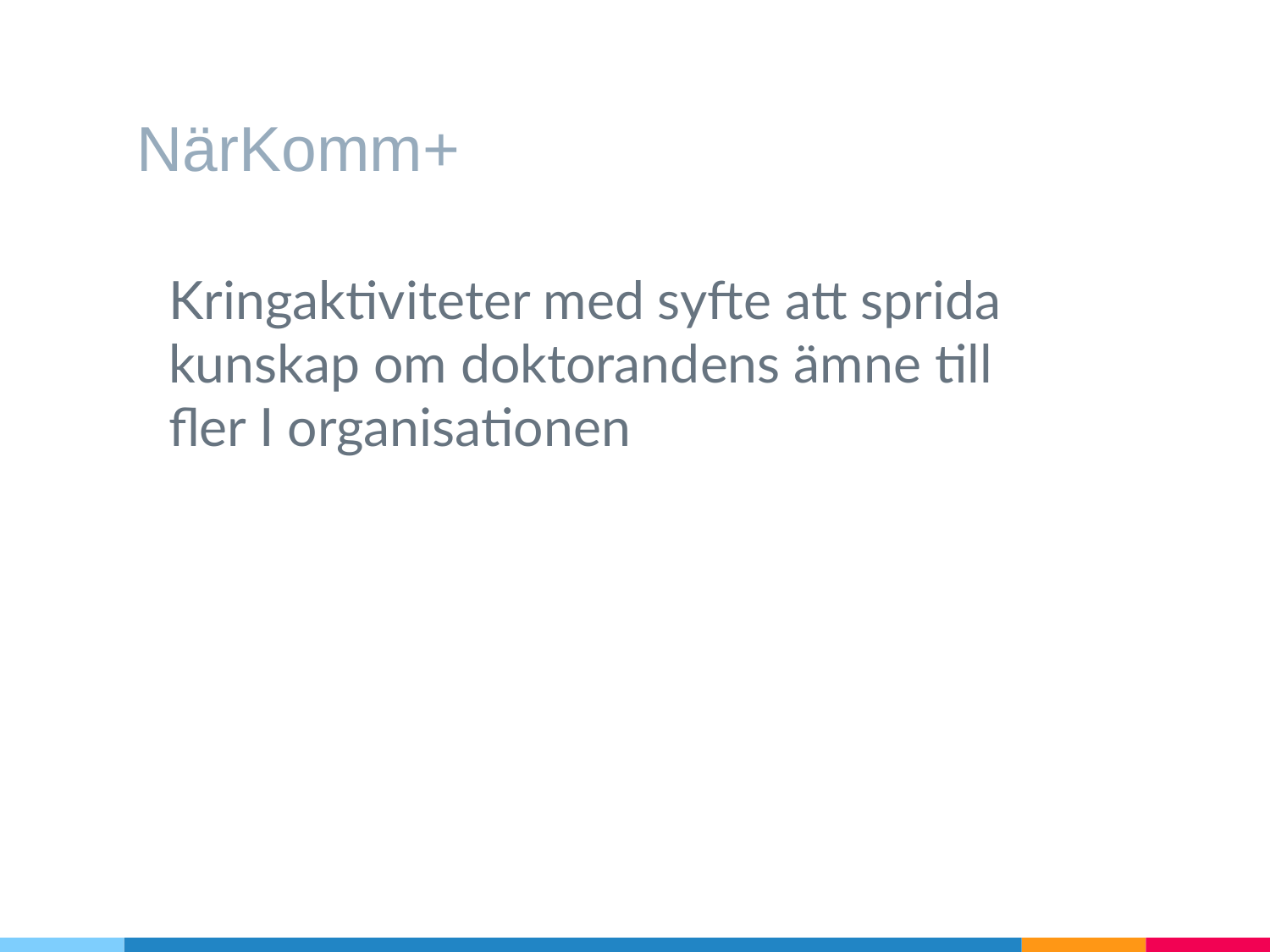

# NärKomm+
Kringaktiviteter med syfte att sprida kunskap om doktorandens ämne till fler I organisationen